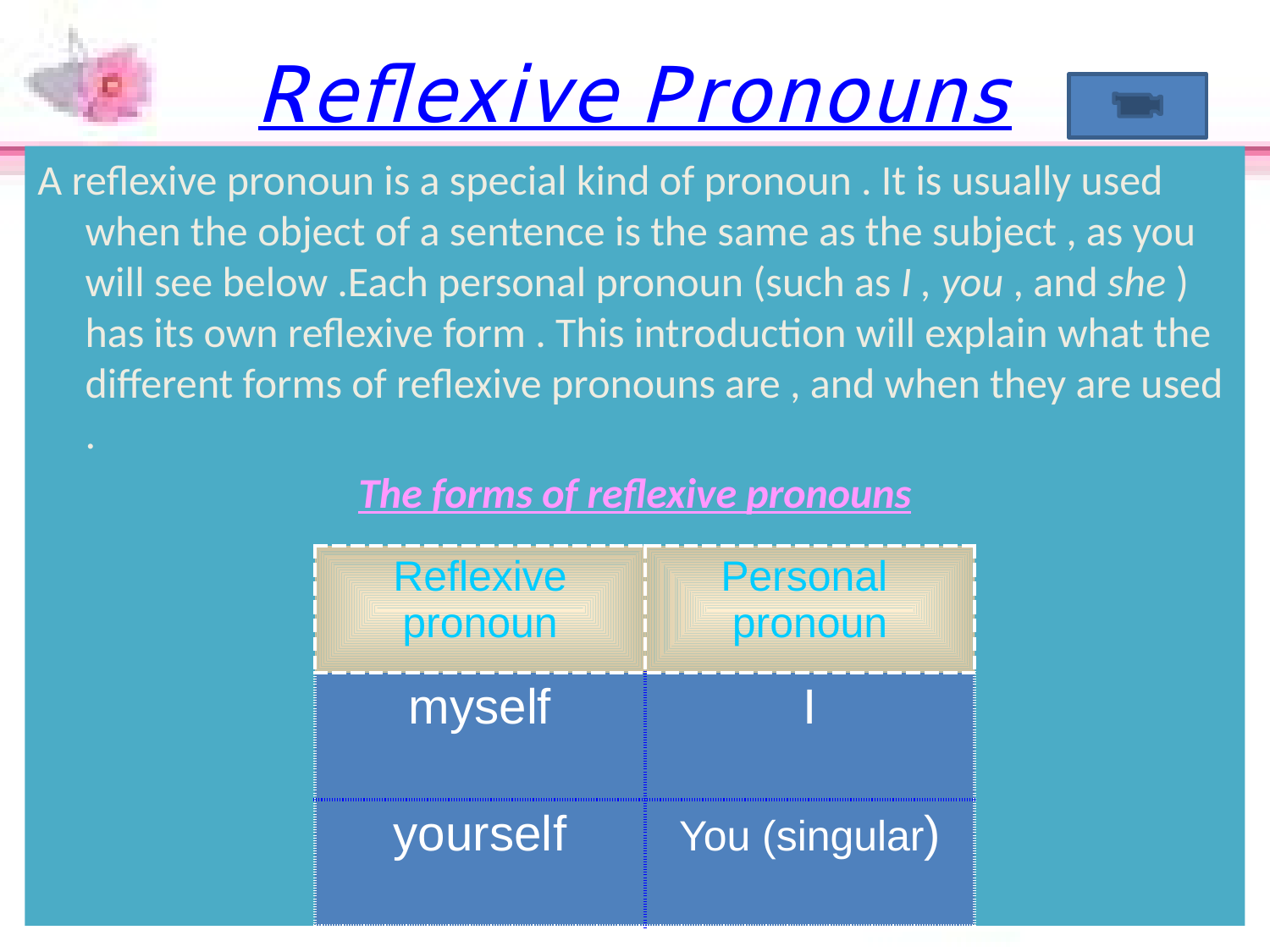

# Reflexive Pronouns

A reflexive pronoun is a special kind of pronoun . It is usually used when the object of a sentence is the same as the subject , as you will see below .Each personal pronoun (such as I , you , and she ) has its own reflexive form . This introduction will explain what the different forms of reflexive pronouns are , and when they are used .
The forms of reflexive pronouns

| Reflexive pronoun | Personal pronoun |
| --- | --- |
| myself | I |
| yourself | You (singular) |